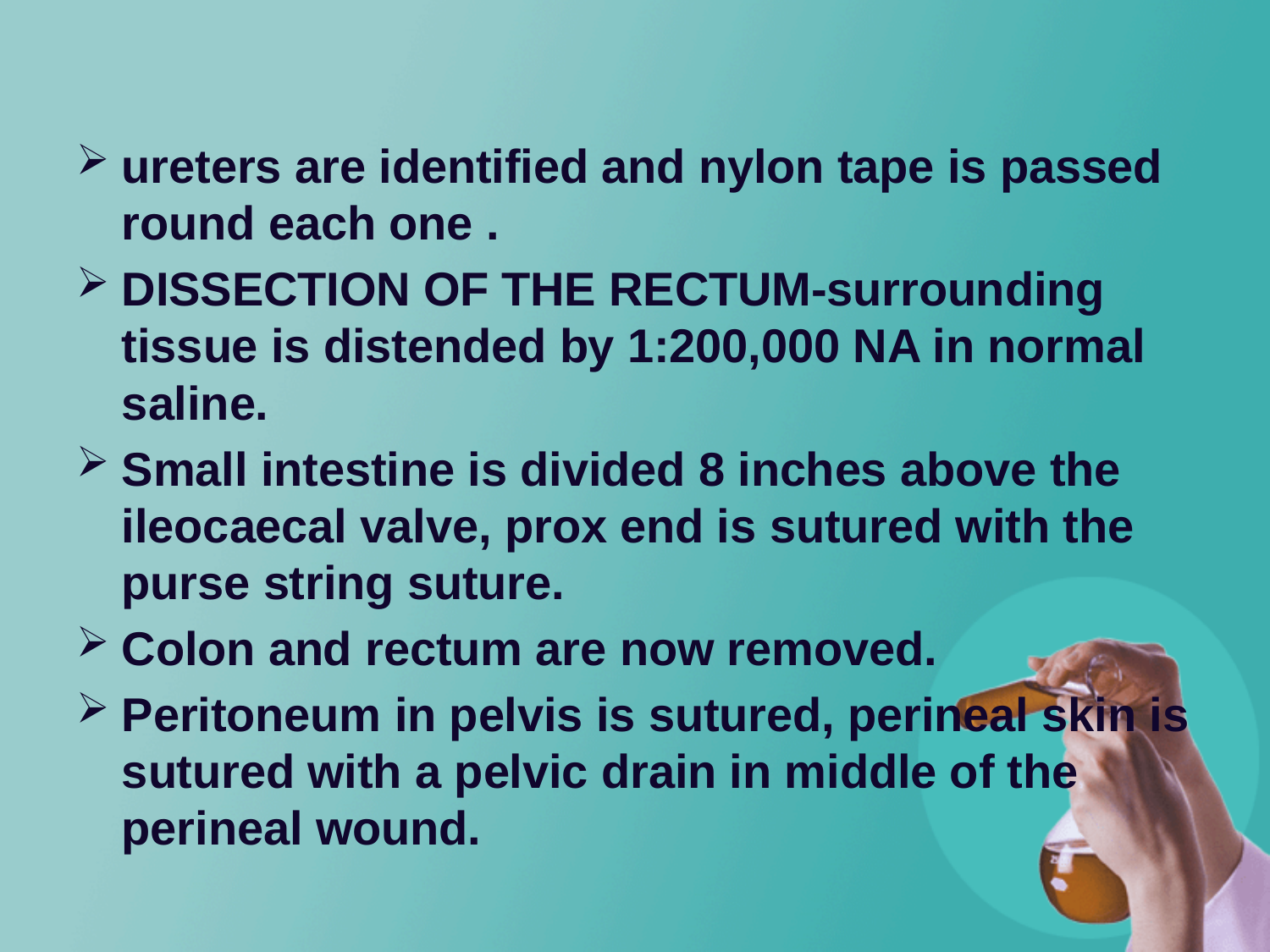

ureters are identified and nylon tape is passed round each one .
DISSECTION OF THE RECTUM-surrounding tissue is distended by 1:200,000 NA in normal saline.
Small intestine is divided 8 inches above the ileocaecal valve, prox end is sutured with the purse string suture.
Colon and rectum are now removed.
Peritoneum in pelvis is sutured, perineal skin is sutured with a pelvic drain in middle of the perineal wound.